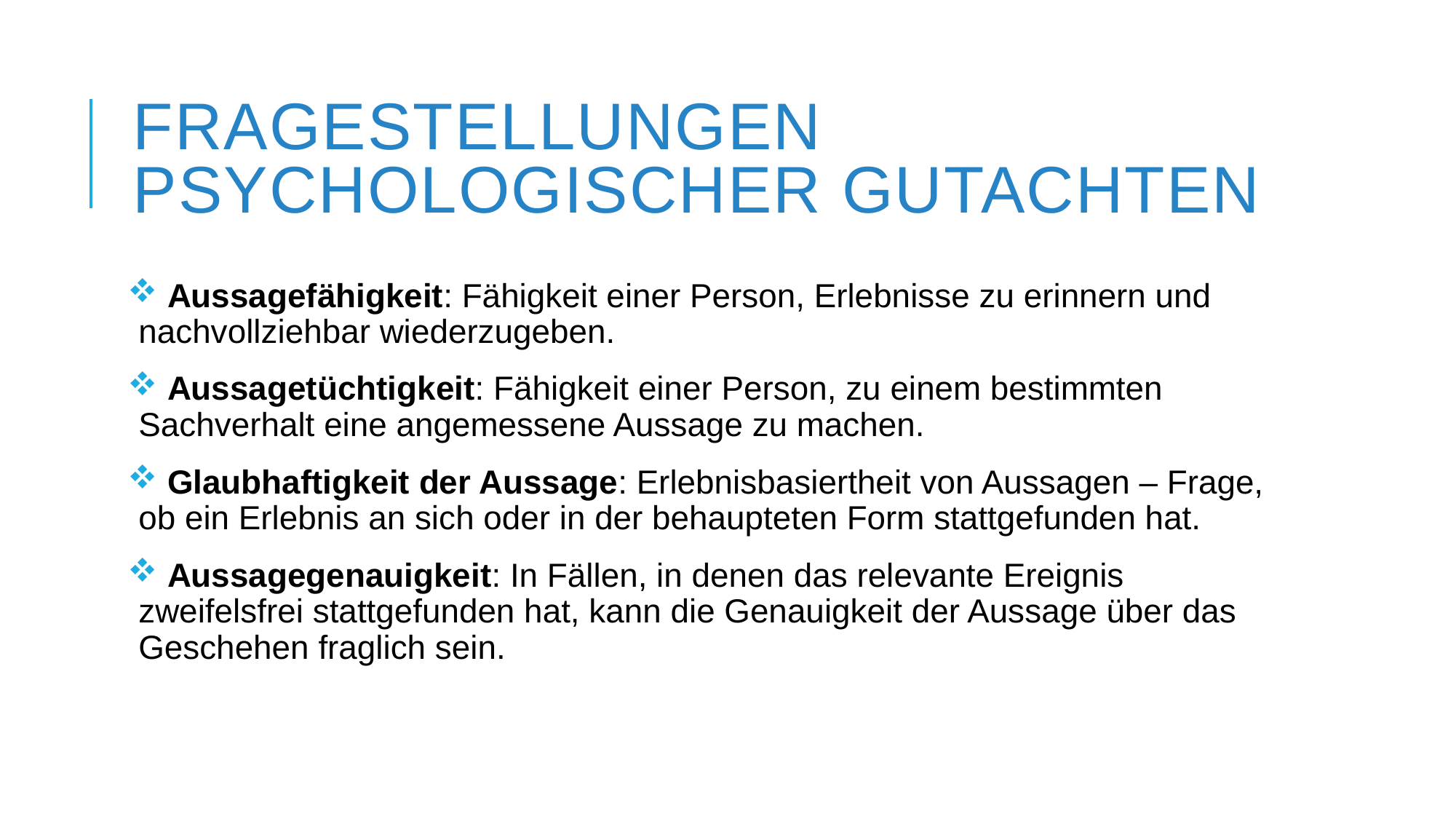

# Fragestellungen psychologischer GUTACHTEN
 Aussagefähigkeit: Fähigkeit einer Person, Erlebnisse zu erinnern und nachvollziehbar wiederzugeben.
 Aussagetüchtigkeit: Fähigkeit einer Person, zu einem bestimmten Sachverhalt eine angemessene Aussage zu machen.
 Glaubhaftigkeit der Aussage: Erlebnisbasiertheit von Aussagen – Frage, ob ein Erlebnis an sich oder in der behaupteten Form stattgefunden hat.
 Aussagegenauigkeit: In Fällen, in denen das relevante Ereignis zweifelsfrei stattgefunden hat, kann die Genauigkeit der Aussage über das Geschehen fraglich sein.